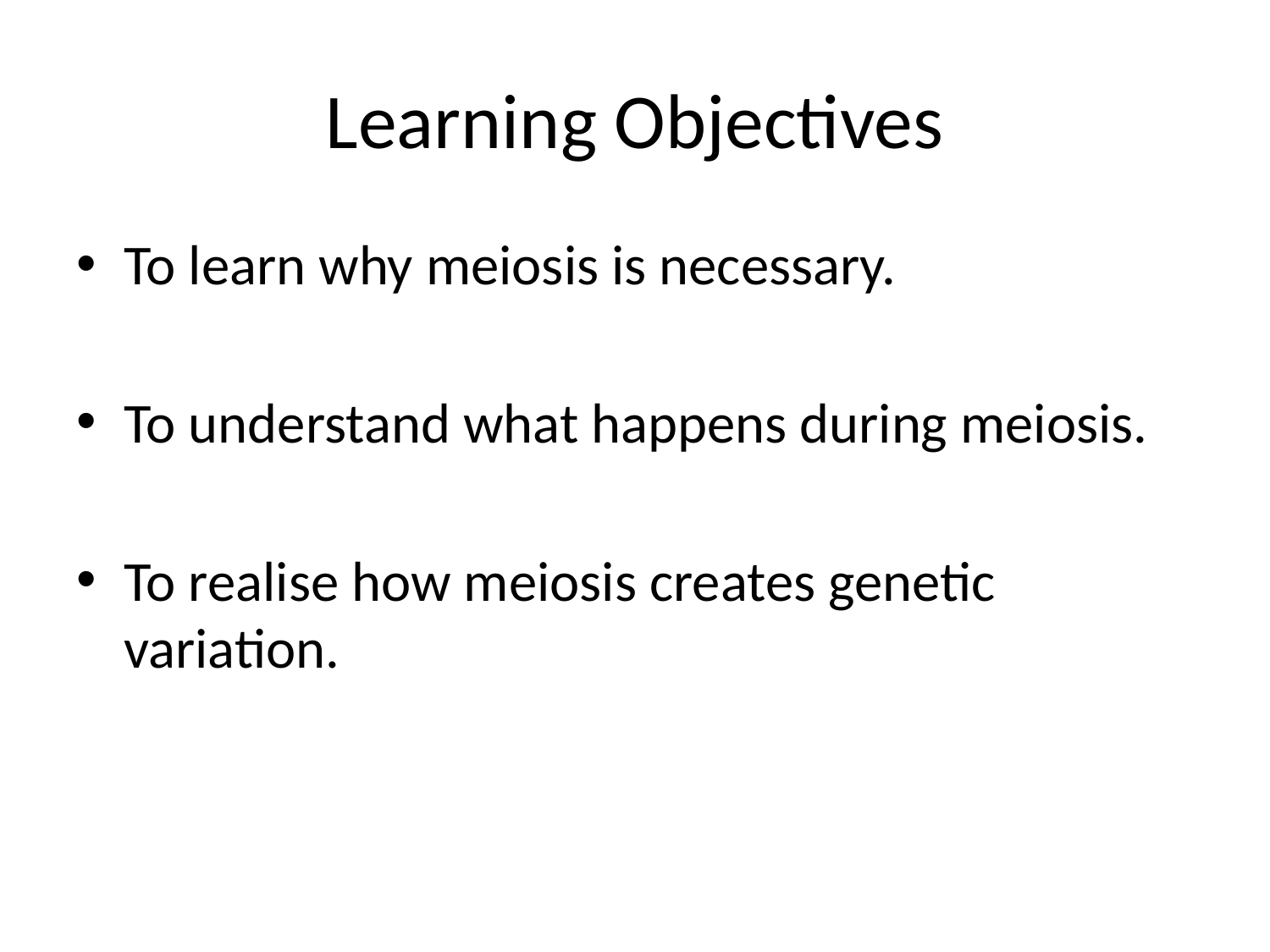

# Learning Objectives
To learn why meiosis is necessary.

To understand what happens during meiosis.

To realise how meiosis creates genetic variation.